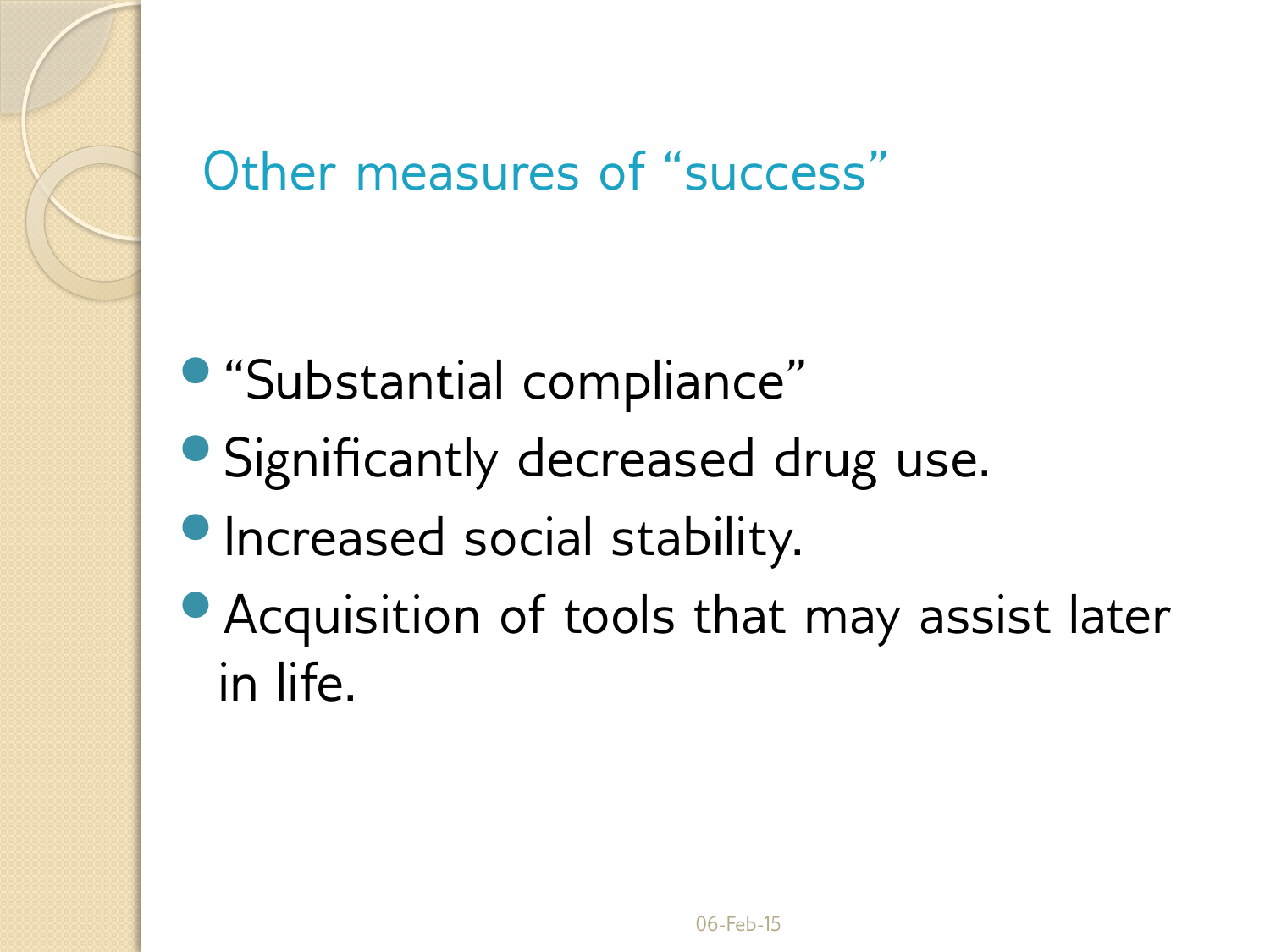

# Other measures of “success”
“Substantial compliance”
Significantly decreased drug use.
Increased social stability.
Acquisition of tools that may assist later in life.
06-Feb-15